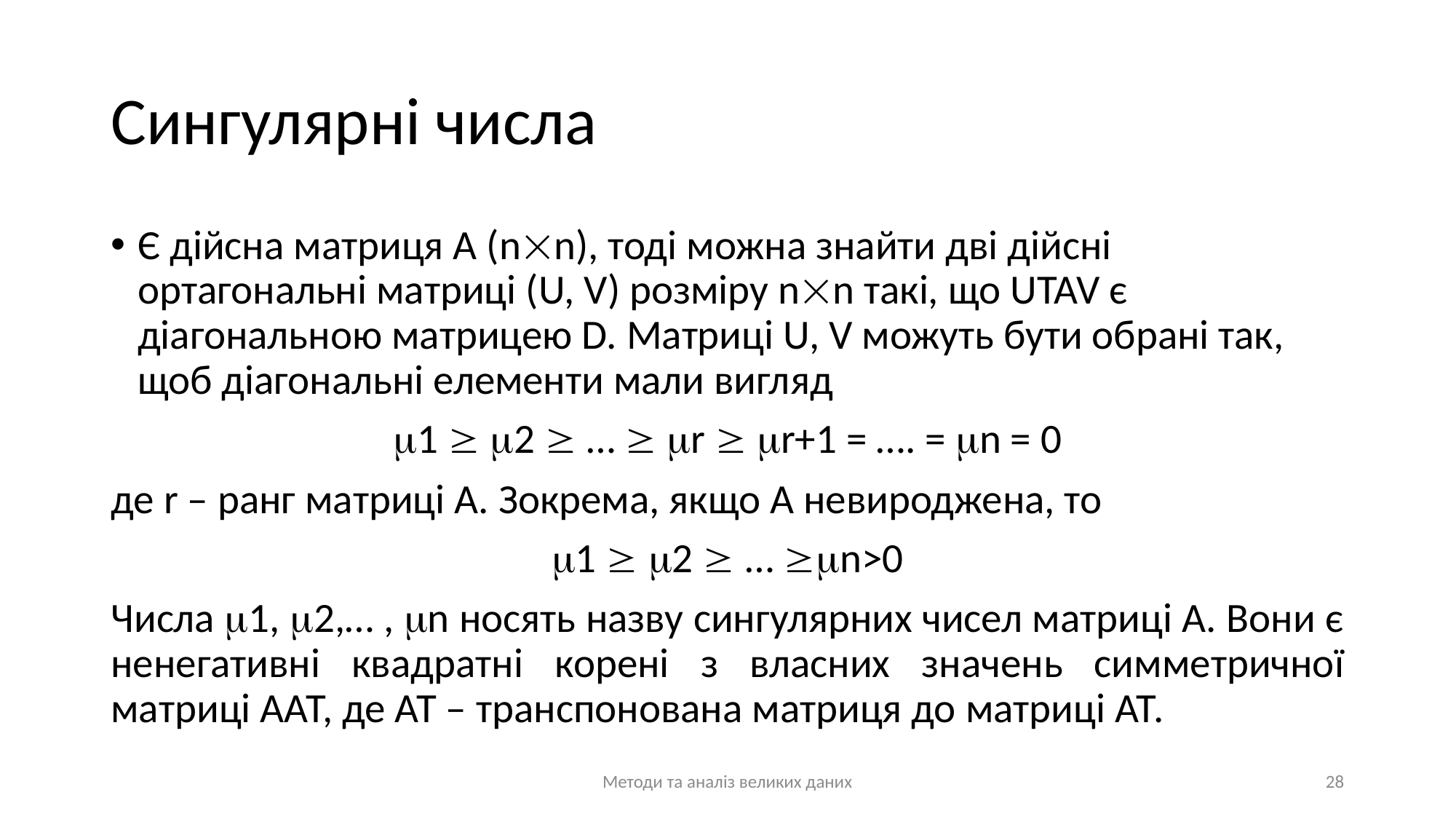

# Сингулярні числа
Є дійсна матриця А (n×n), тоді можна знайти дві дійсні ортагональні матриці (U, V) розміру n×n такі, що UTAV є діагональною матрицею D. Матриці U, V можуть бути обрані так, щоб діагональні елементи мали вигляд
μ1 ≥ μ2 ≥ … ≥ μr ≥ μr+1 = …. = μn = 0
де r – ранг матриці А. Зокрема, якщо А невироджена, то
μ1 ≥ μ2 ≥ … ≥μn>0
Числа μ1, μ2,… , μn носять назву сингулярних чисел матриці А. Вони є ненегативні квадратні корені з власних значень симметричної матриці ААТ, де АТ – транспонована матриця до матриці АТ.

Методи та аналіз великих даних
28